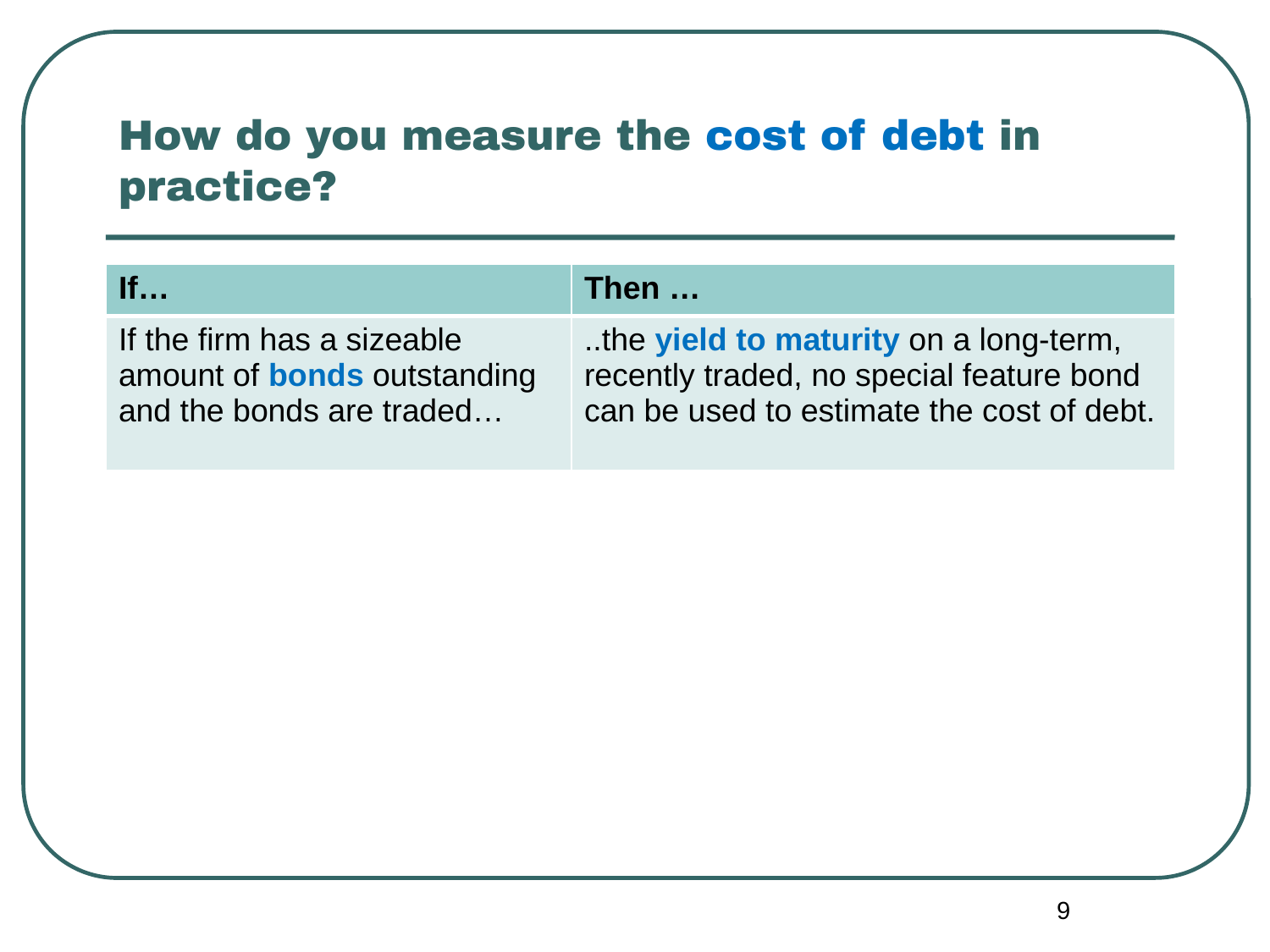

# How do you measure the cost of debt in practice?
| If… | Then … |
| --- | --- |
| If the firm has a sizeable amount of bonds outstanding and the bonds are traded… | ..the yield to maturity on a long-term, recently traded, no special feature bond can be used to estimate the cost of debt. |
9